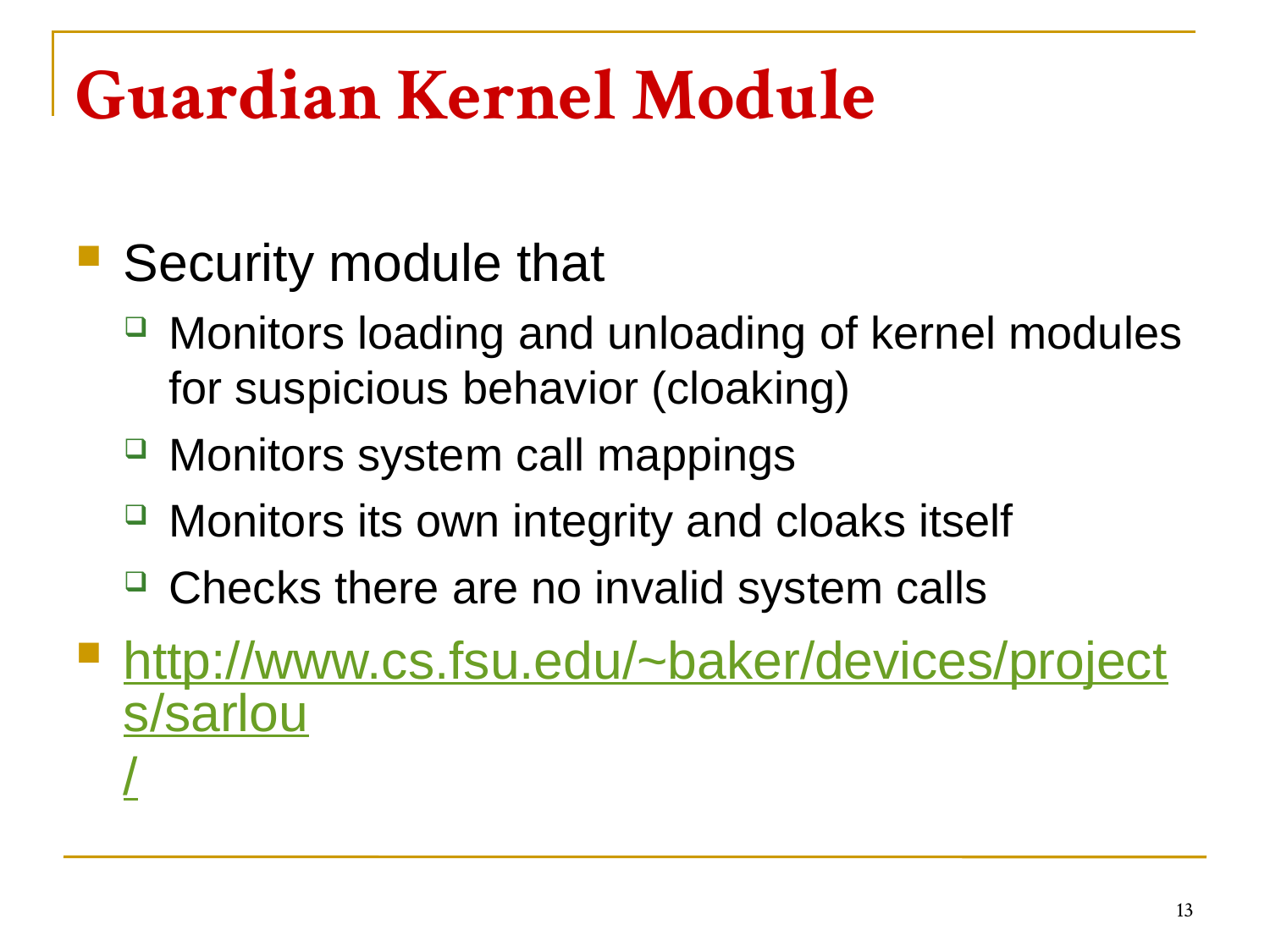

# Guardian Kernel Module
Security module that
Monitors loading and unloading of kernel modules for suspicious behavior (cloaking)
Monitors system call mappings
Monitors its own integrity and cloaks itself
Checks there are no invalid system calls
http://www.cs.fsu.edu/~baker/devices/projects/sarlou/

13